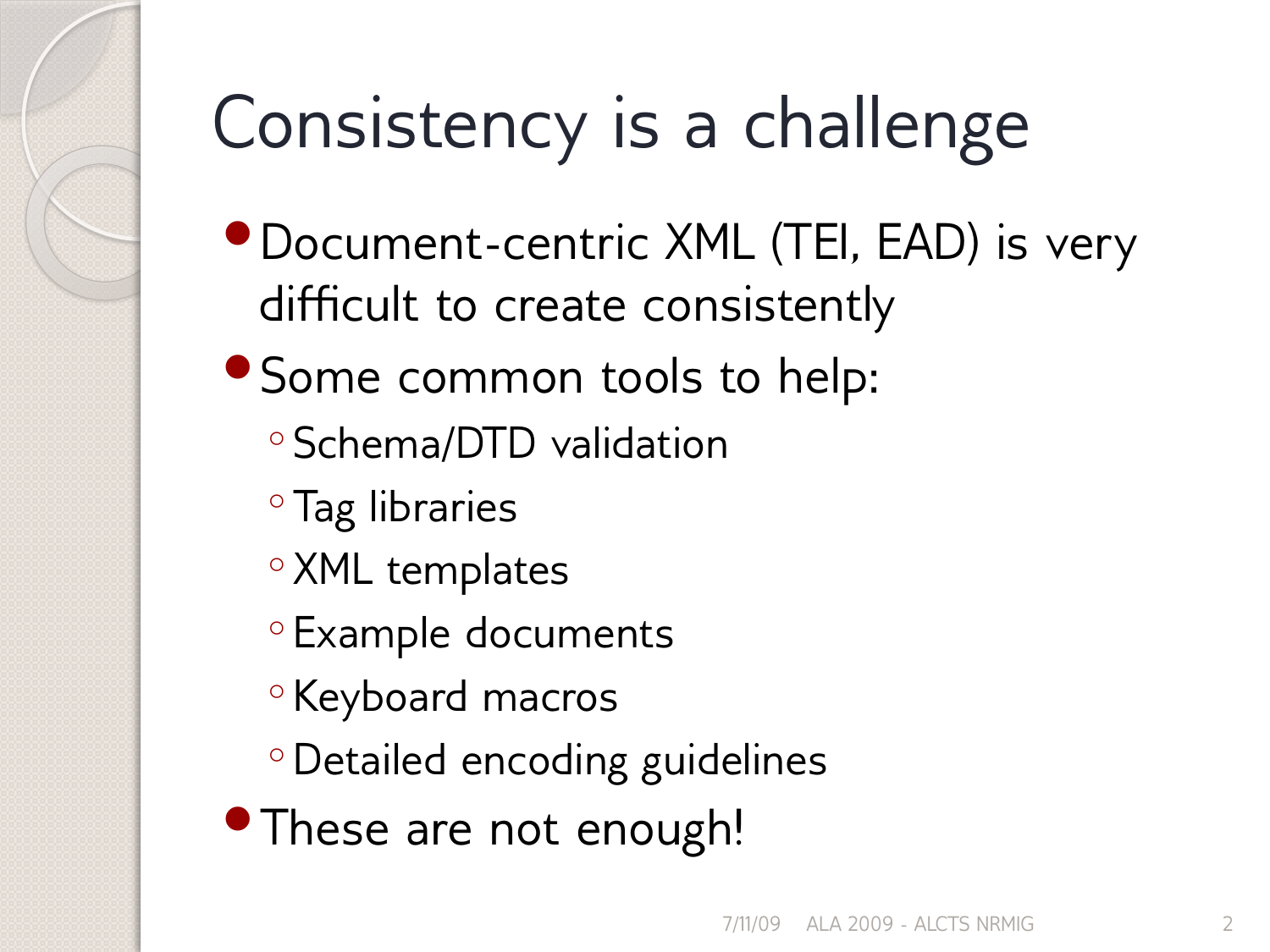

# Consistency is a challenge
Document-centric XML (TEI, EAD) is very difficult to create consistently
Some common tools to help:
Schema/DTD validation
Tag libraries
XML templates
Example documents
Keyboard macros
Detailed encoding guidelines
These are not enough!
7/11/09
ALA 2009 - ALCTS NRMIG
2